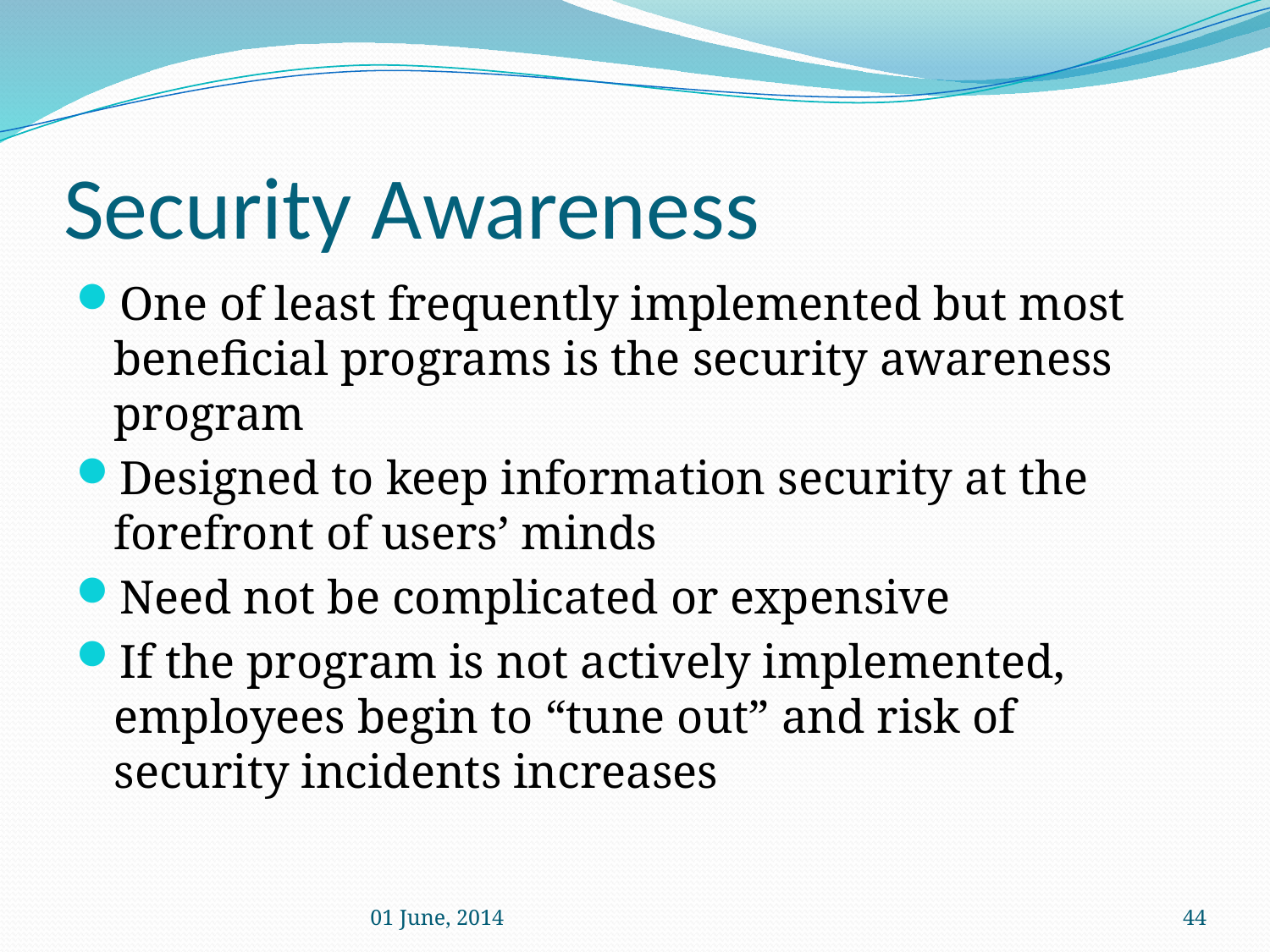

# Security Awareness
One of least frequently implemented but most beneficial programs is the security awareness program
Designed to keep information security at the forefront of users’ minds
Need not be complicated or expensive
If the program is not actively implemented, employees begin to “tune out” and risk of security incidents increases
01 June, 2014
44